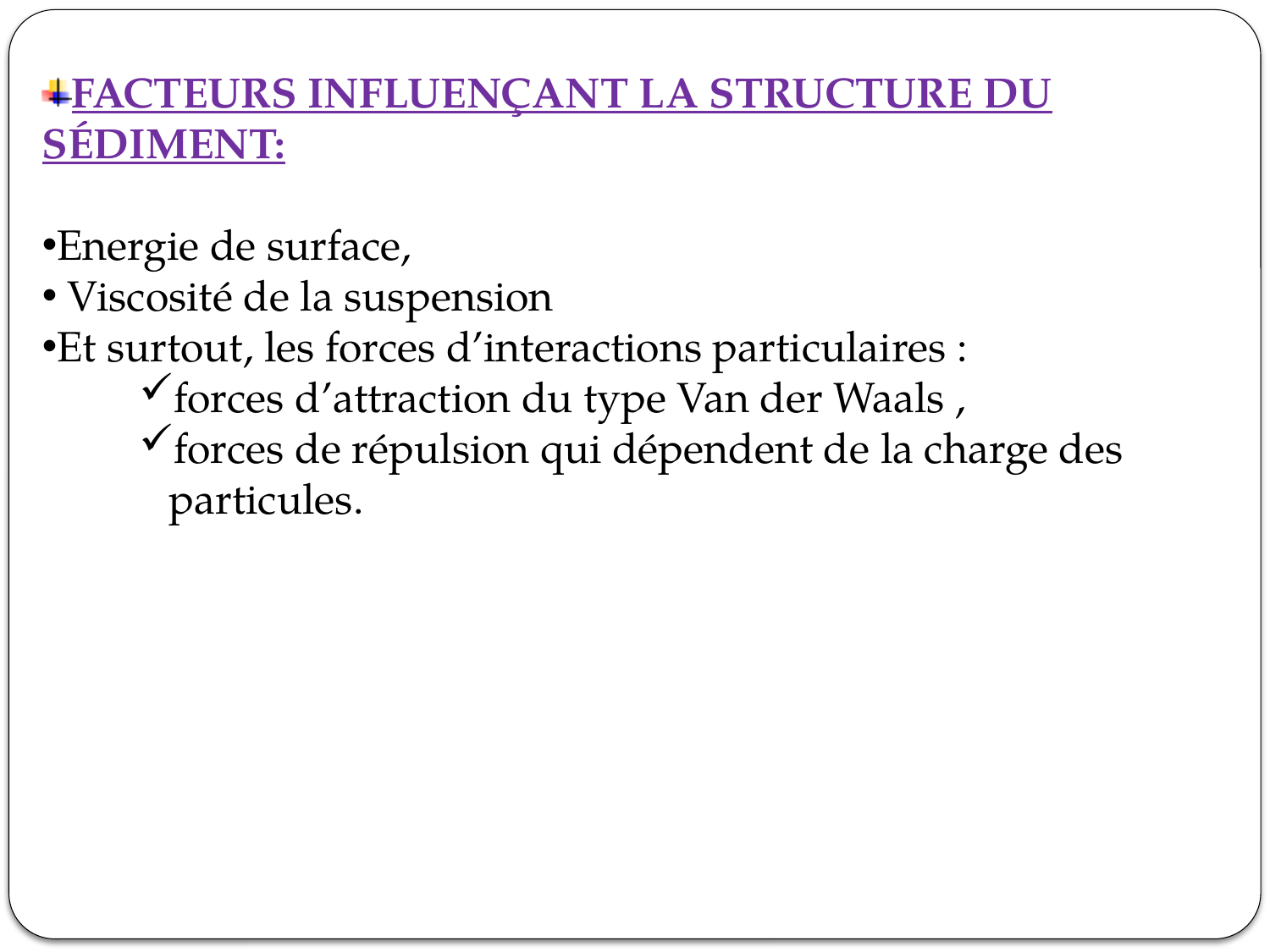

FACTEURS INFLUENÇANT LA STRUCTURE DU SÉDIMENT:

Energie de surface,
 Viscosité de la suspension
Et surtout, les forces d’interactions particulaires :
forces d’attraction du type Van der Waals ,
forces de répulsion qui dépendent de la charge des particules.